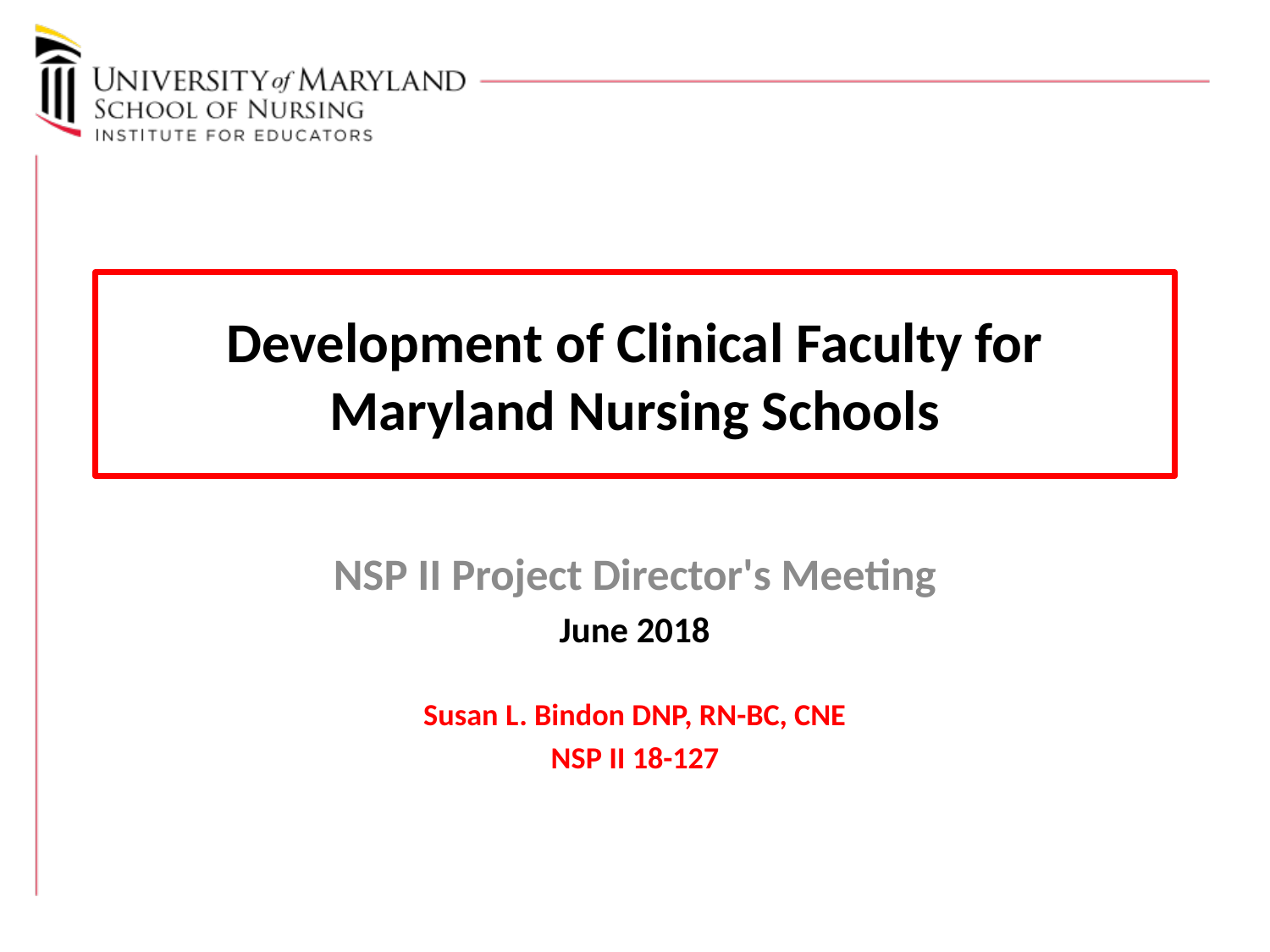

# Development of Clinical Faculty for Maryland Nursing Schools
NSP II Project Director's Meeting
June 2018

Susan L. Bindon DNP, RN-BC, CNE
NSP II 18-127